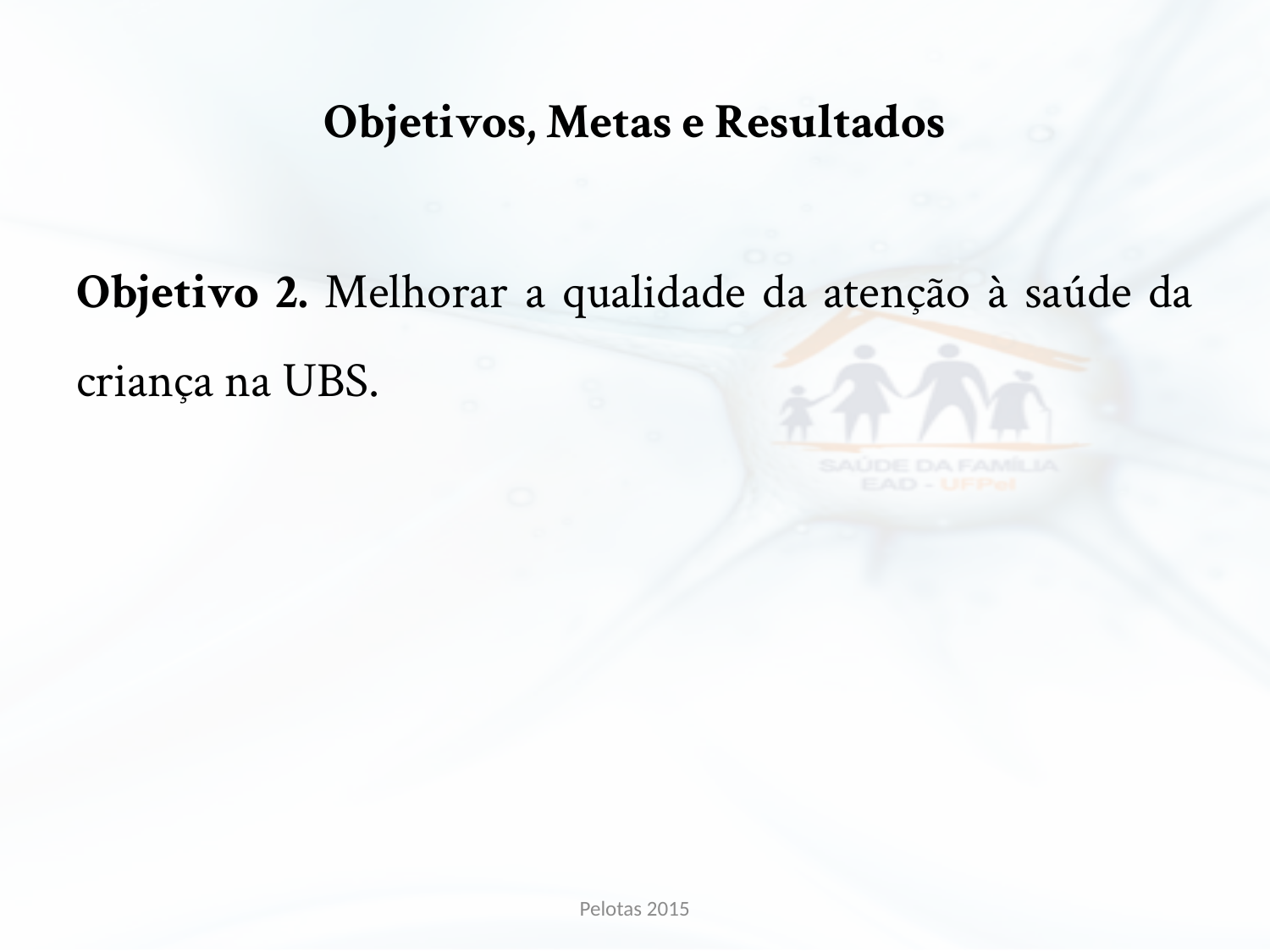

# Objetivos, Metas e Resultados
Objetivo 2. Melhorar a qualidade da atenção à saúde da criança na UBS.

Pelotas 2015